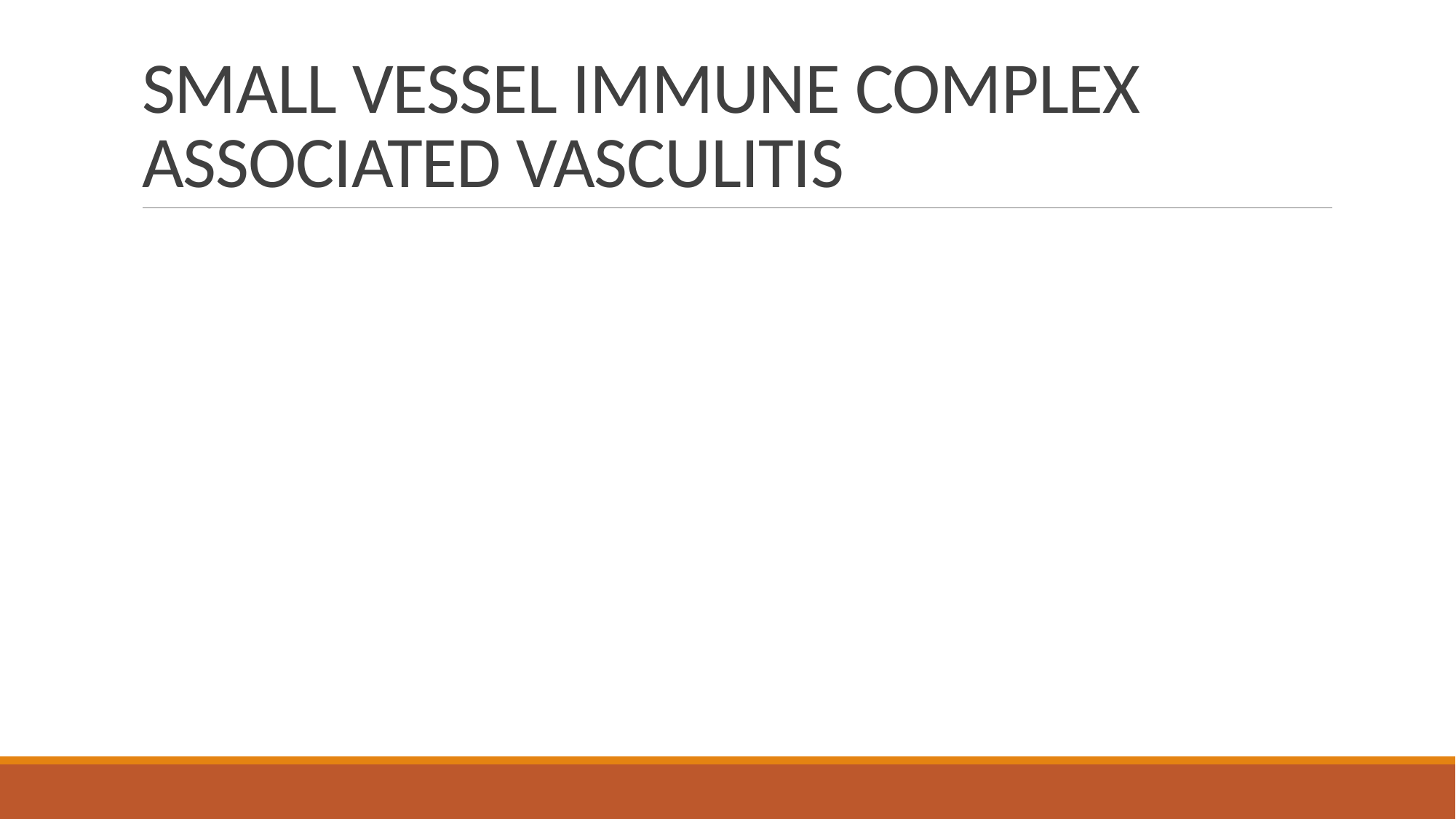

# SMALL VESSEL IMMUNE COMPLEX ASSOCIATED VASCULITIS